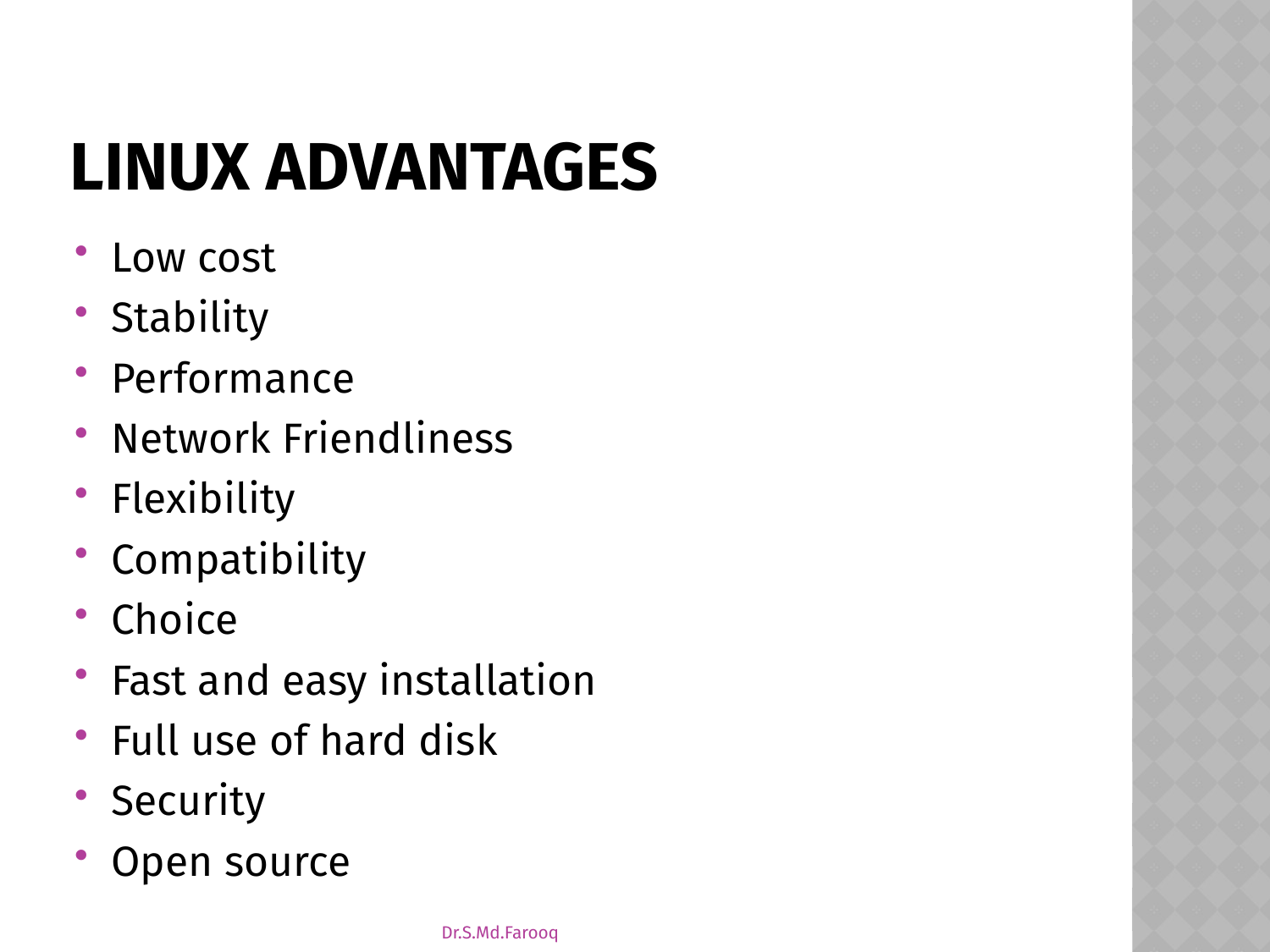

# Linux advantages
Low cost
Stability
Performance
Network Friendliness
Flexibility
Compatibility
Choice
Fast and easy installation
Full use of hard disk
Security
Open source
Dr.S.Md.Farooq